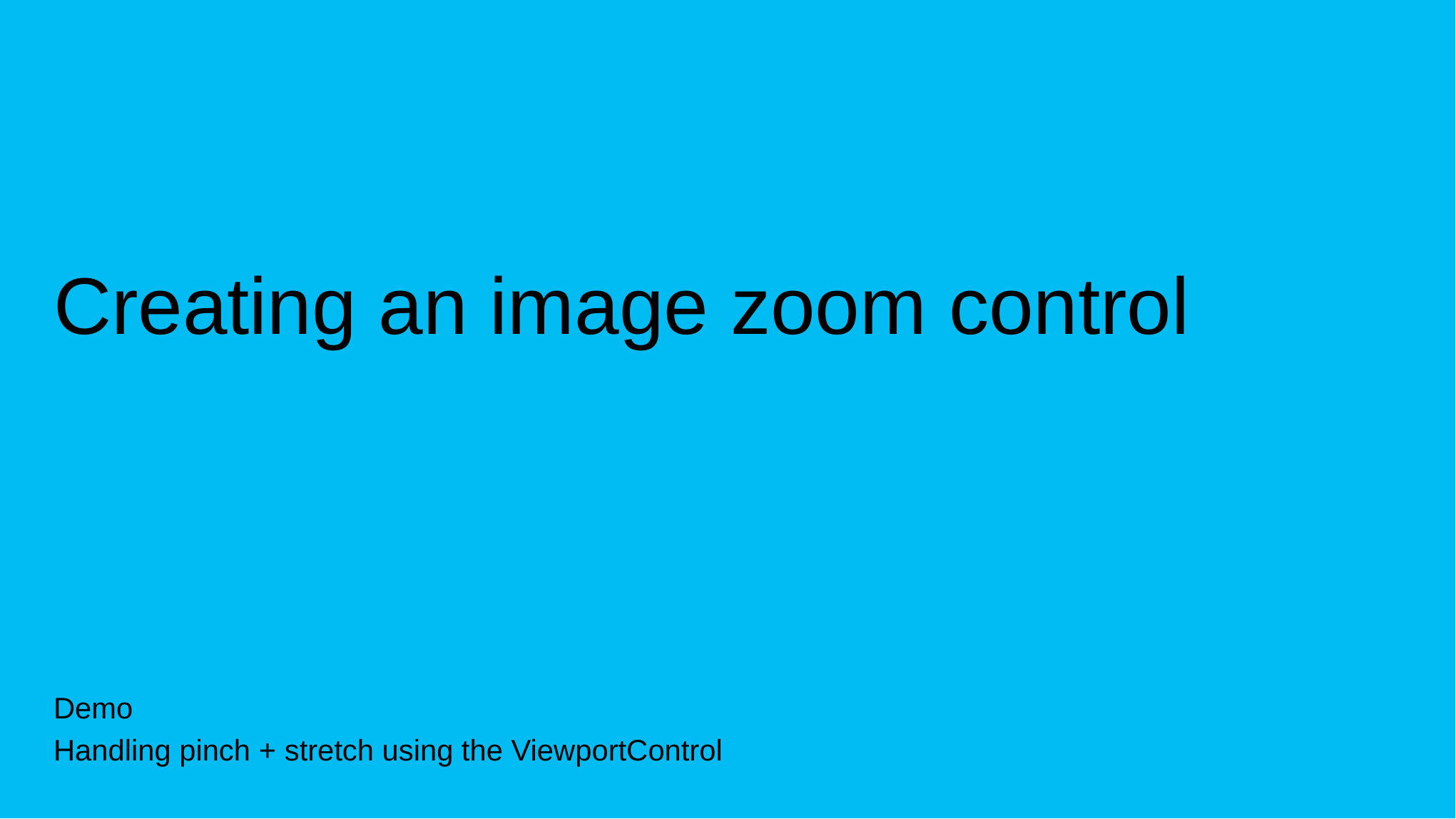

# Creating an image zoom control
Demo
Handling pinch + stretch using the ViewportControl